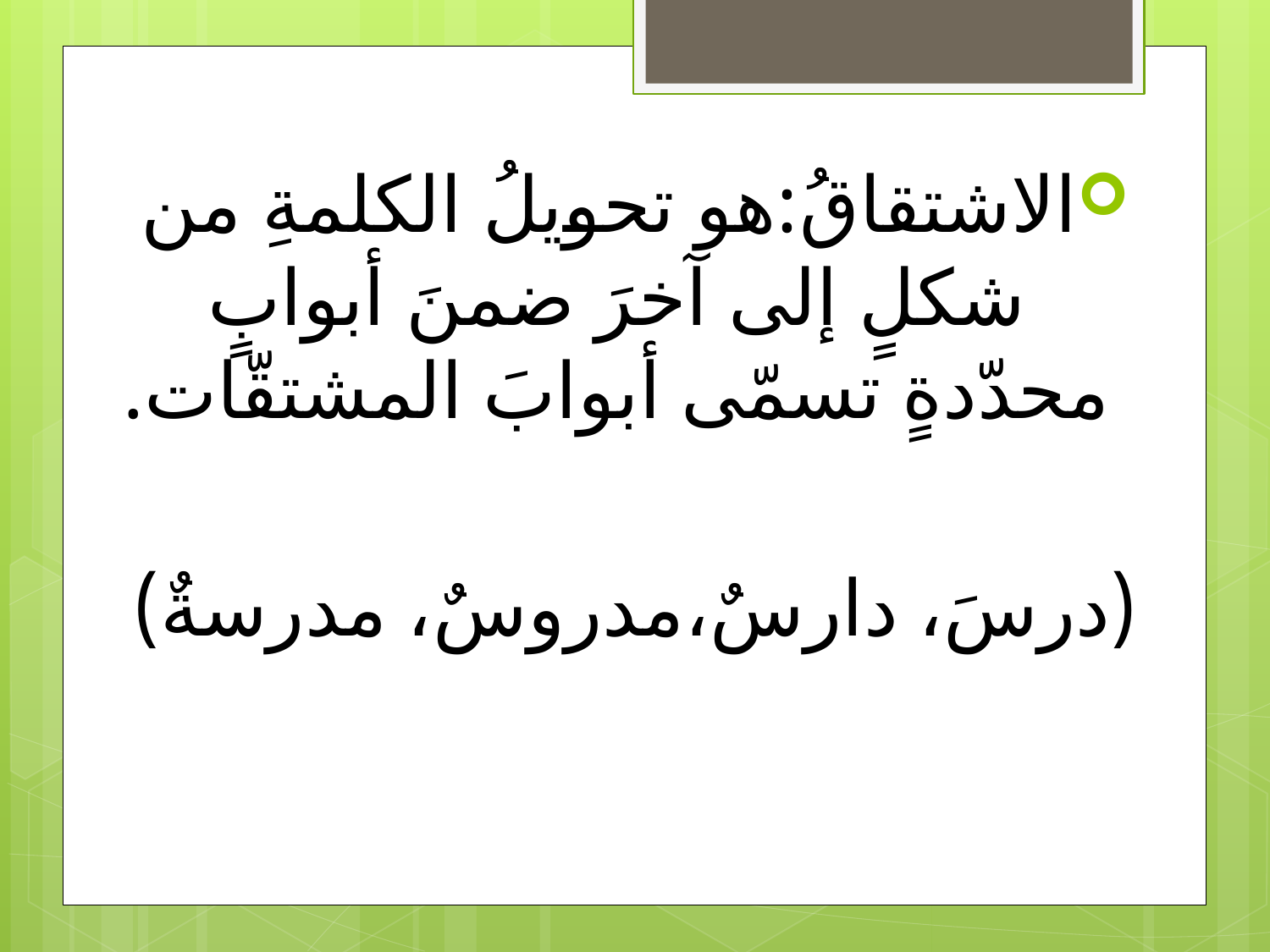

الاشتقاقُ:هو تحويلُ الكلمةِ من شكلٍ إلى آخرَ ضمنَ أبوابٍ محدّدةٍ تسمّى أبوابَ المشتقّات.

(درسَ، دارسٌ،مدروسٌ، مدرسةٌ)